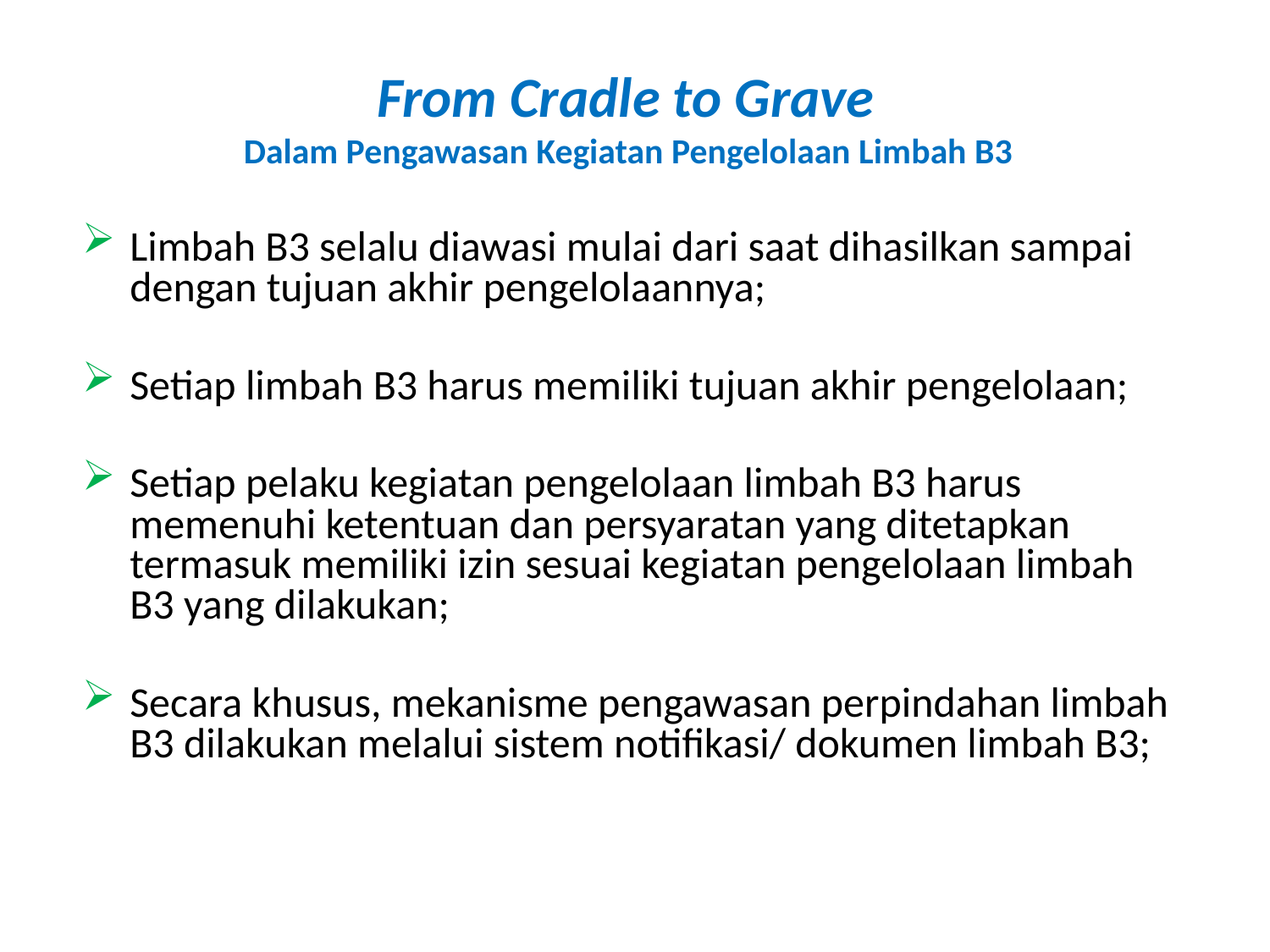

From Cradle to Grave
Dalam Pengawasan Kegiatan Pengelolaan Limbah B3
Limbah B3 selalu diawasi mulai dari saat dihasilkan sampai dengan tujuan akhir pengelolaannya;

Setiap limbah B3 harus memiliki tujuan akhir pengelolaan;

Setiap pelaku kegiatan pengelolaan limbah B3 harus memenuhi ketentuan dan persyaratan yang ditetapkan termasuk memiliki izin sesuai kegiatan pengelolaan limbah B3 yang dilakukan;

Secara khusus, mekanisme pengawasan perpindahan limbah B3 dilakukan melalui sistem notifikasi/ dokumen limbah B3;